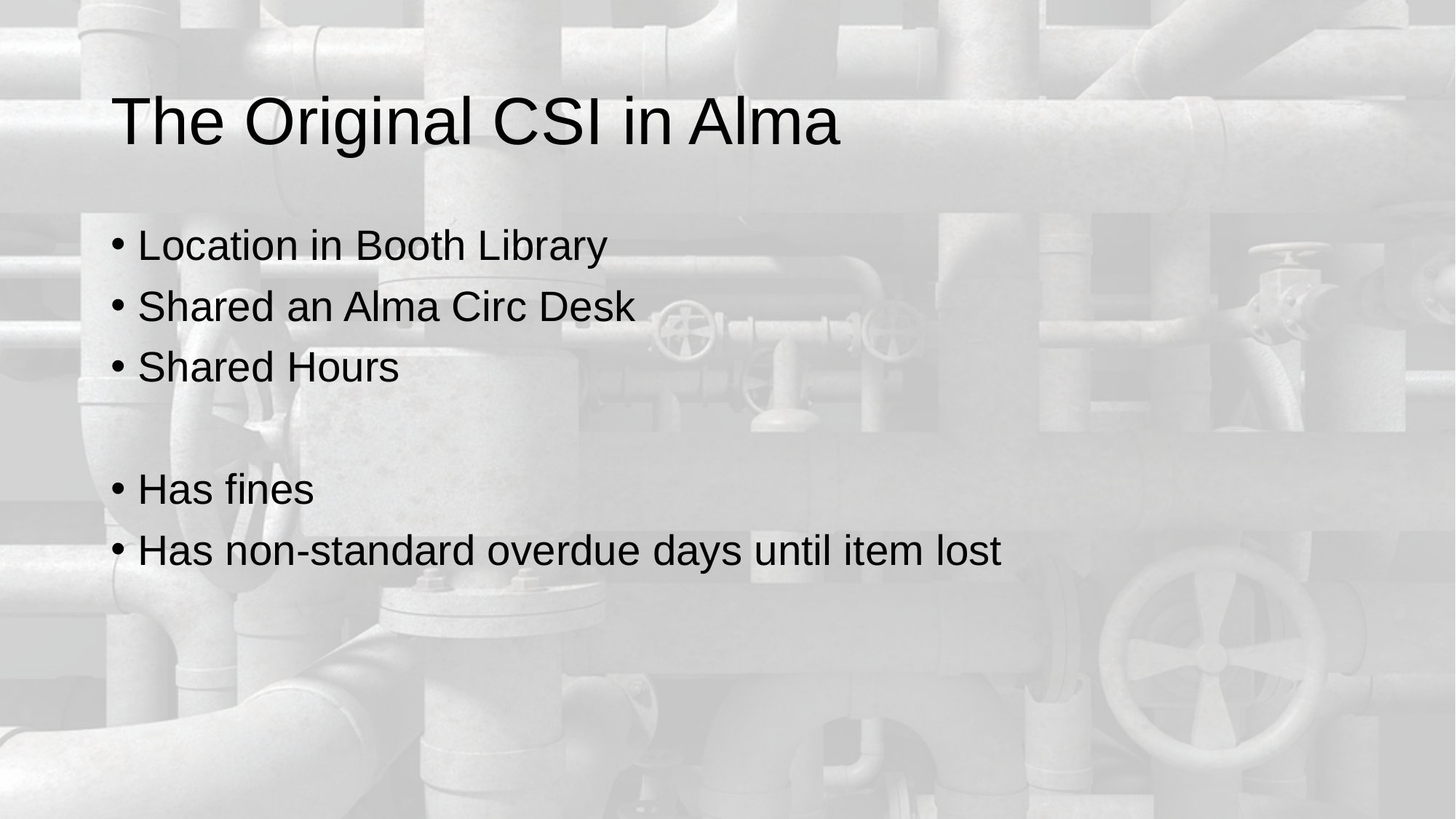

# The Original CSI in Alma
Location in Booth Library
Shared an Alma Circ Desk
Shared Hours

Has fines
Has non-standard overdue days until item lost